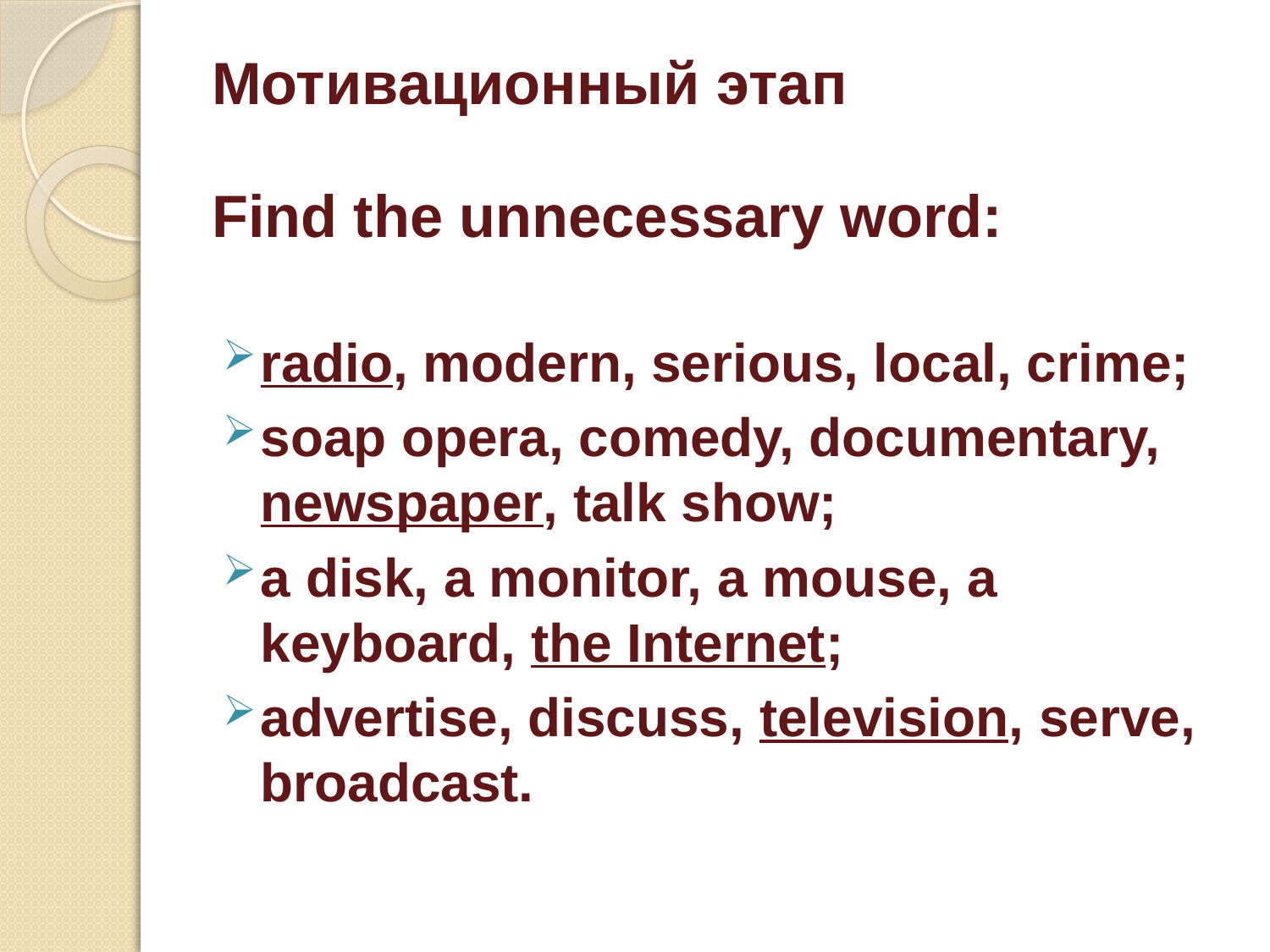

# Мотивационный этап Find the unnecessary word:

radio, modern, serious, local, crime;
soap opera, comedy, documentary, newspaper, talk show;
a disk, a monitor, a mouse, a keyboard, the Internet;
advertise, discuss, television, serve, broadcast.